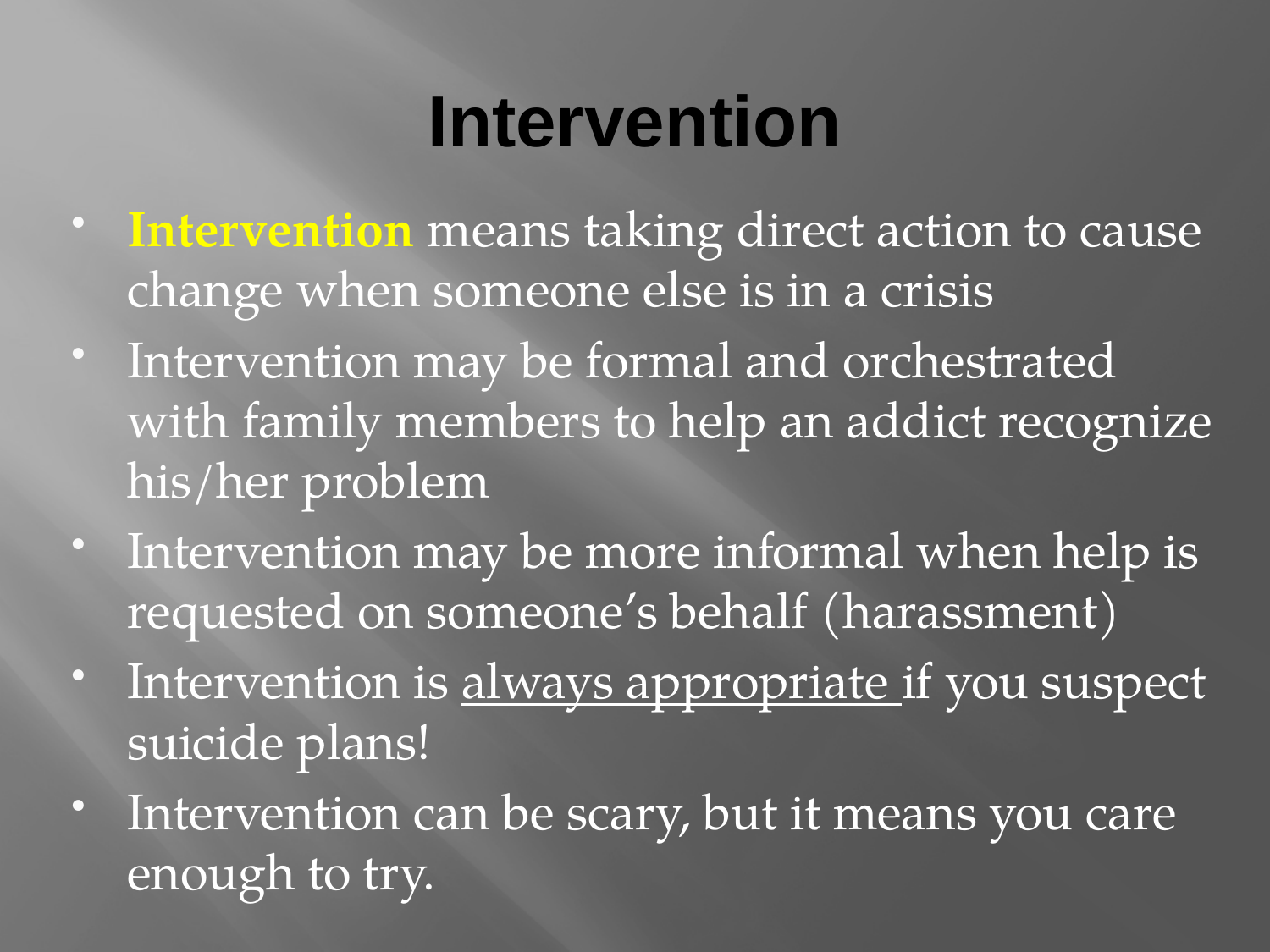

# Intervention
Intervention means taking direct action to cause change when someone else is in a crisis
Intervention may be formal and orchestrated with family members to help an addict recognize his/her problem
Intervention may be more informal when help is requested on someone’s behalf (harassment)
Intervention is always appropriate if you suspect suicide plans!
Intervention can be scary, but it means you care enough to try.